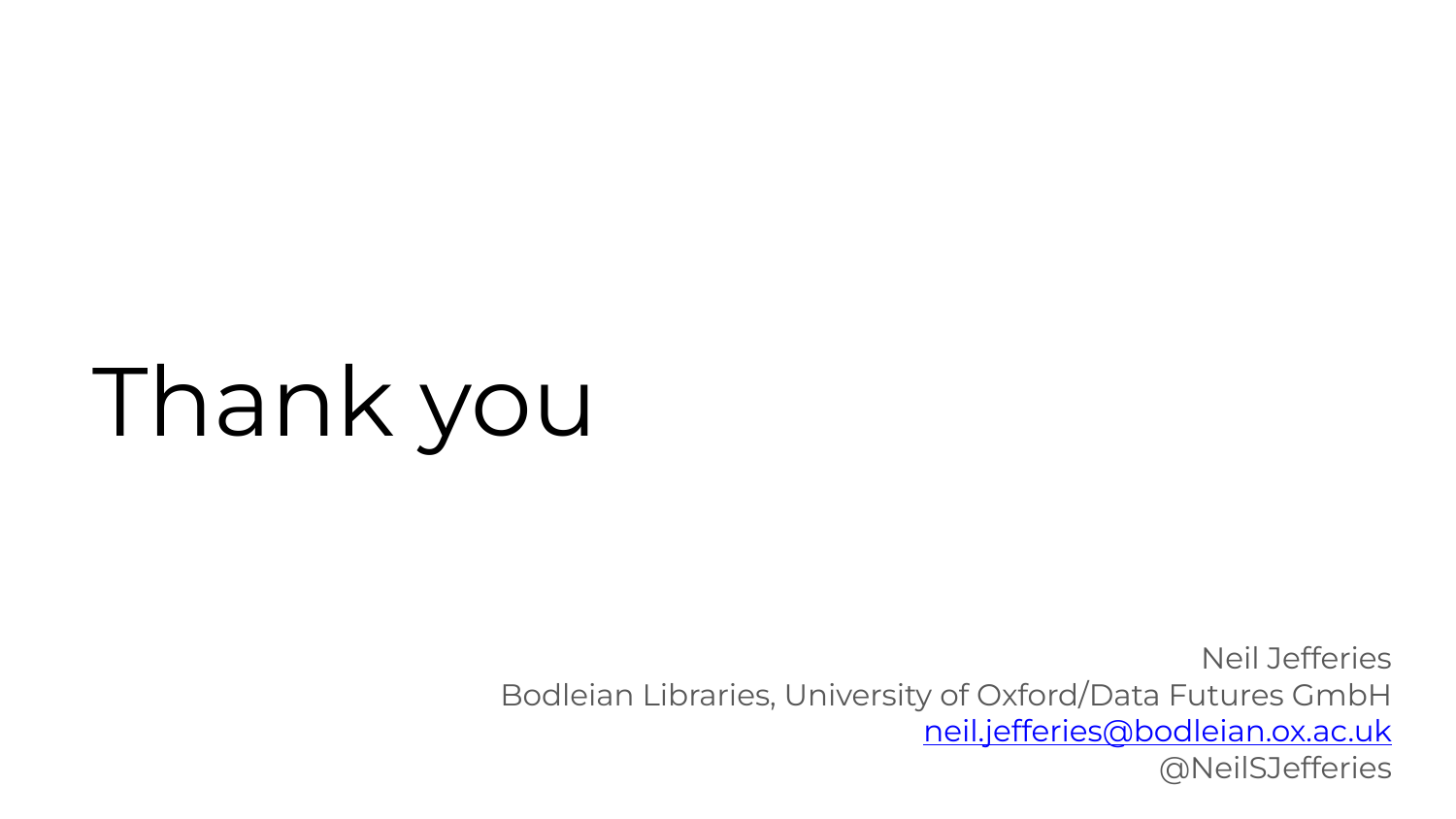

# Thank you

Neil Jefferies
Bodleian Libraries, University of Oxford/Data Futures GmbH
neil.jefferies@bodleian.ox.ac.uk
@NeilSJefferies